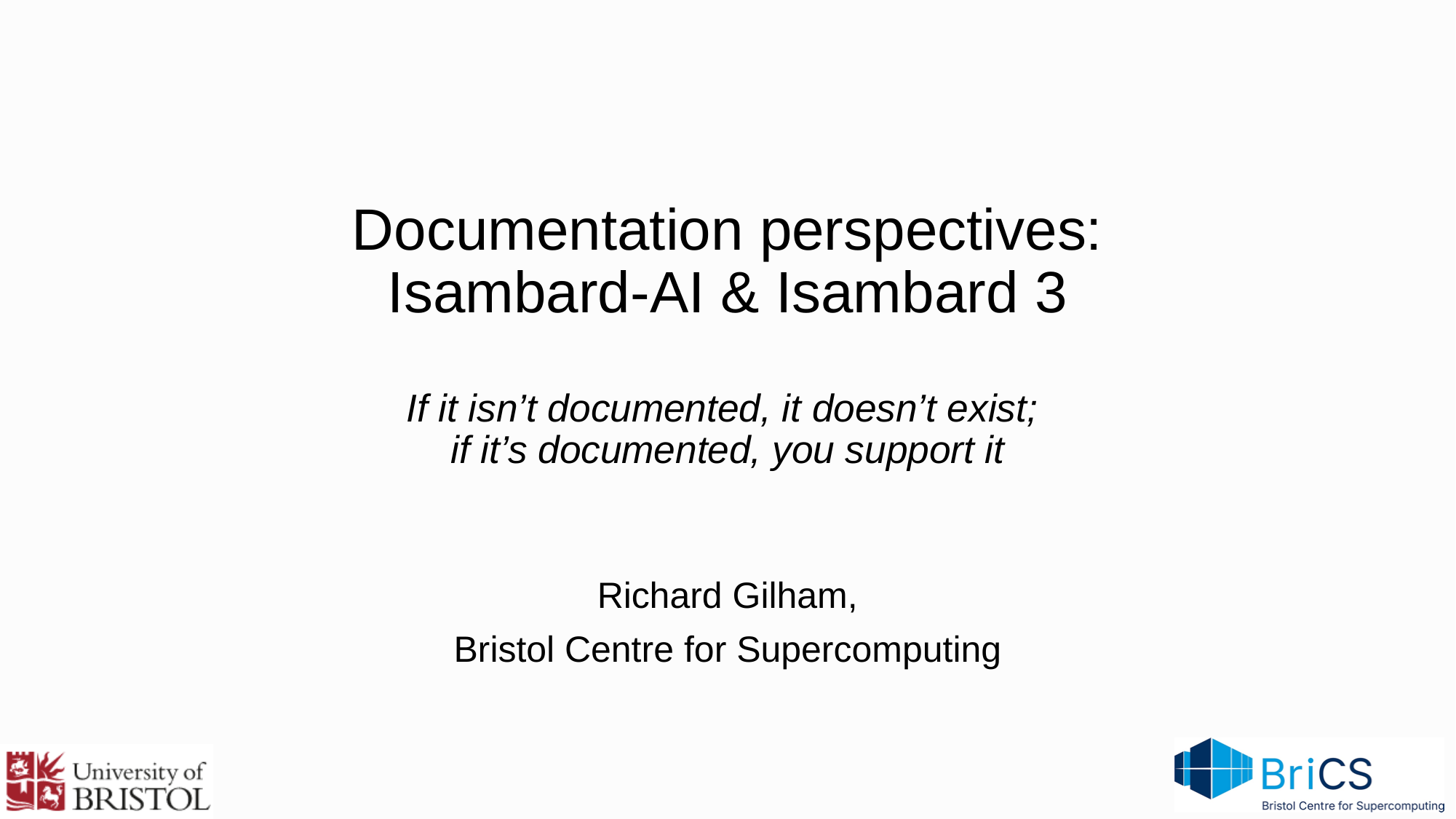

# Documentation perspectives: Isambard-AI & Isambard 3 If it isn’t documented, it doesn’t exist; if it’s documented, you support it
Richard Gilham,
Bristol Centre for Supercomputing